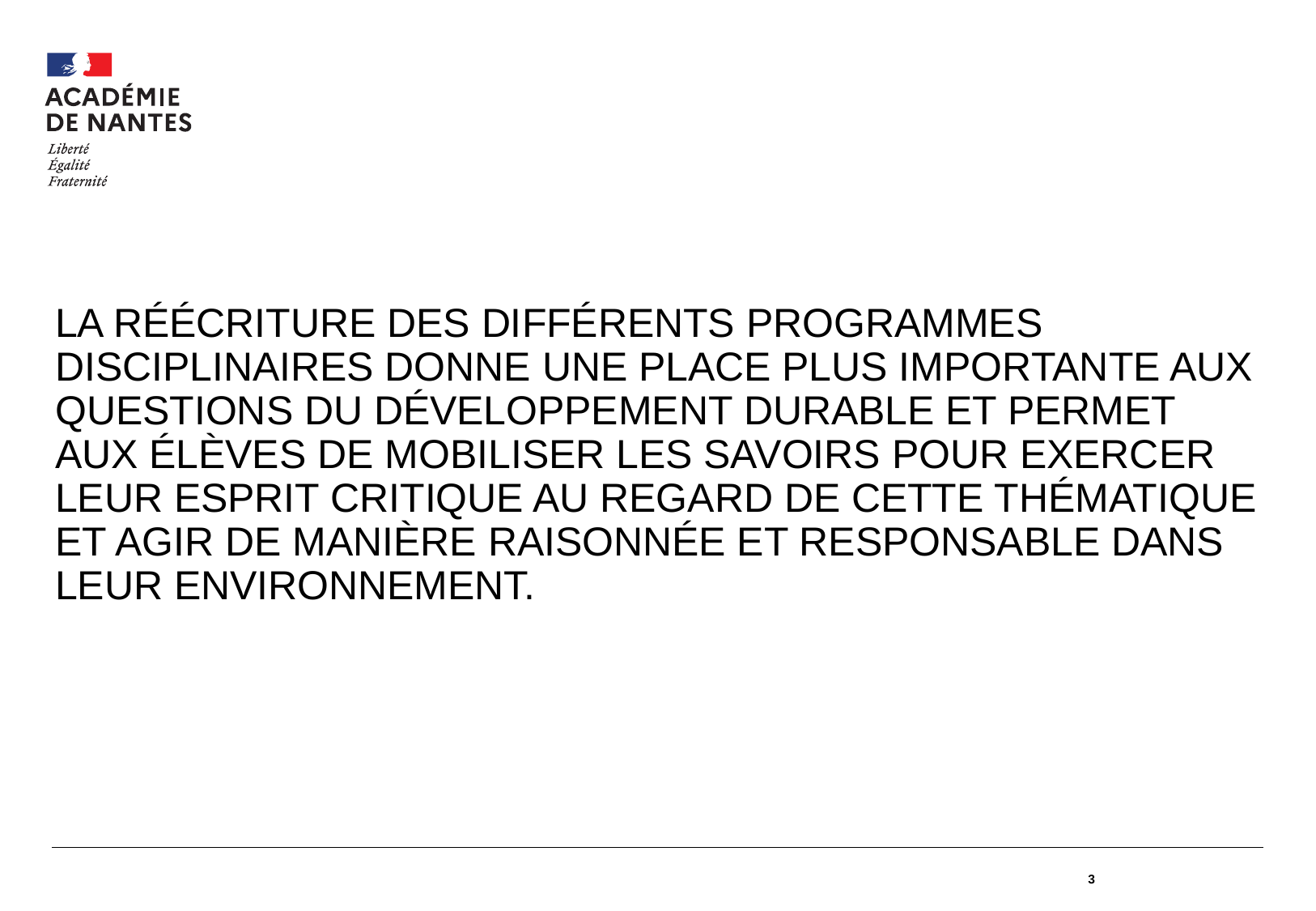

#
La réécriture des différents programmes disciplinaires donne une place plus importante aux questions du développement durable et permet aux élèves de mobiliser les savoirs pour exercer leur esprit critique au regard de cette thématique et agir de manière raisonnée et responsable dans leur environnement.

3